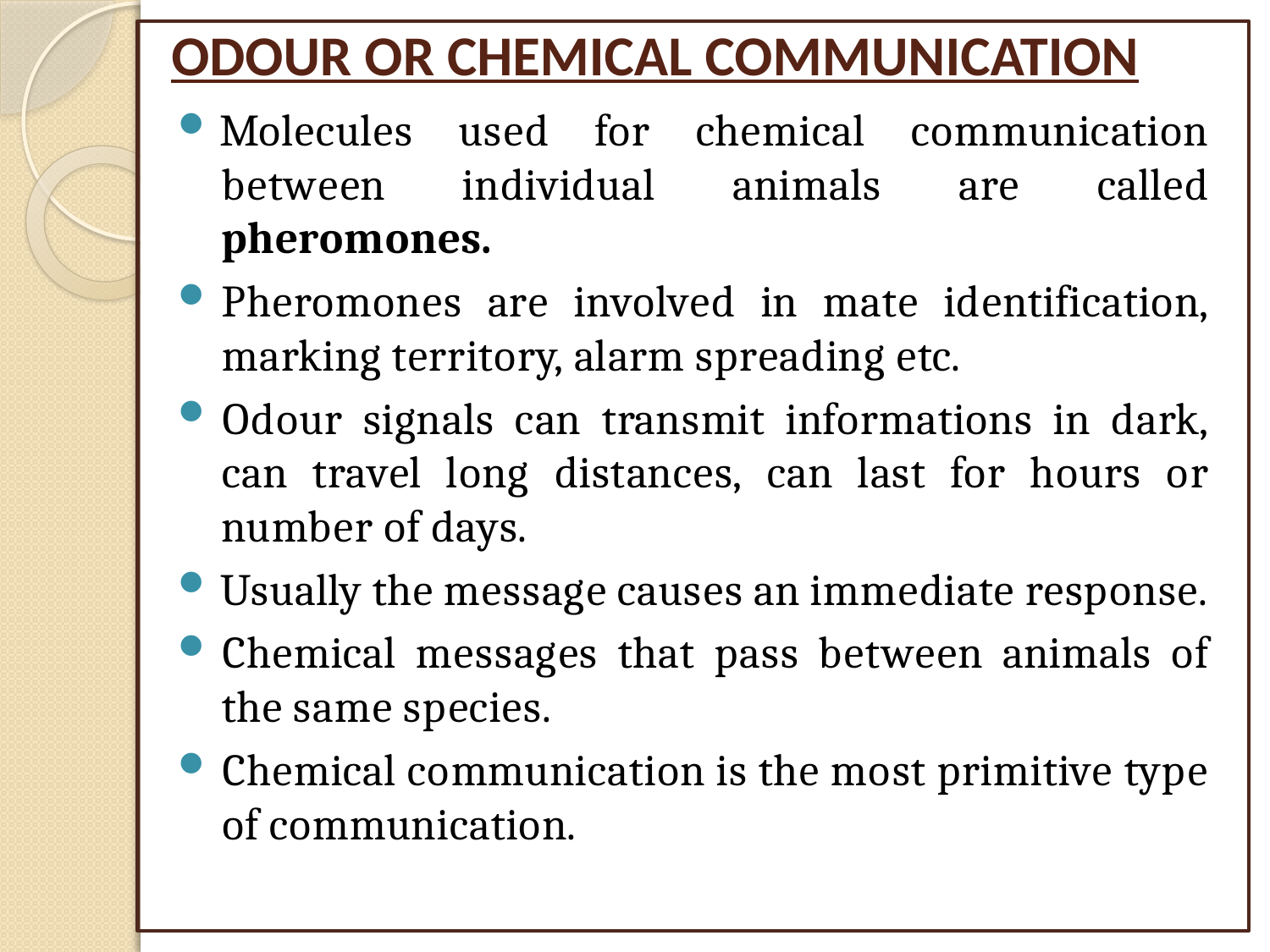

# ODOUR OR CHEMICAL COMMUNICATION

Molecules used for chemical communication between individual animals are called pheromones.
Pheromones are involved in mate identification, marking territory, alarm spreading etc.
Odour signals can transmit informations in dark, can travel long distances, can last for hours or number of days.
Usually the message causes an immediate response.
Chemical messages that pass between animals of the same species.
Chemical communication is the most primitive type of communication.